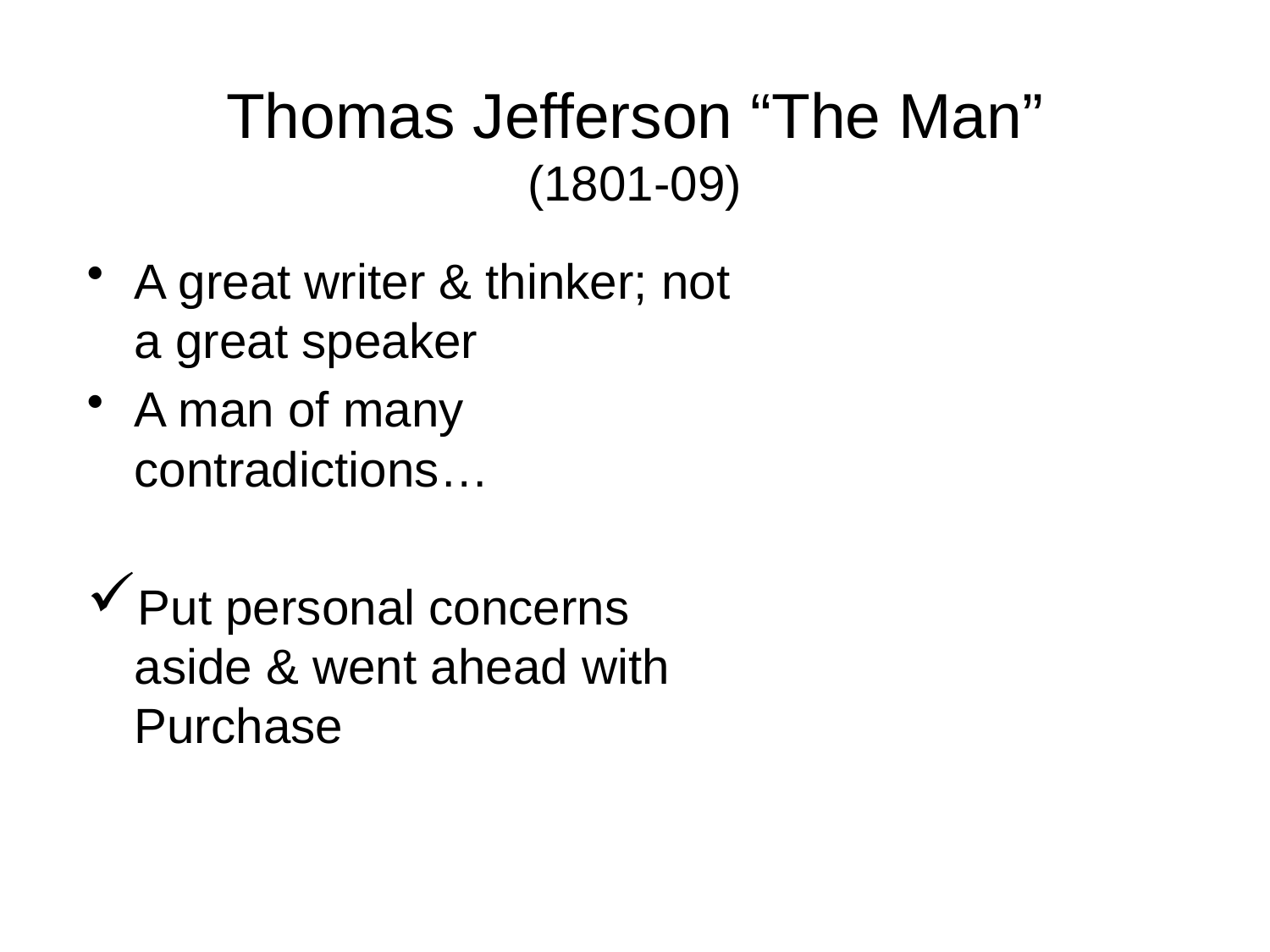

# Thomas Jefferson “The Man” (1801-09)
A great writer & thinker; not a great speaker
A man of many contradictions…

Put personal concerns aside & went ahead with Purchase